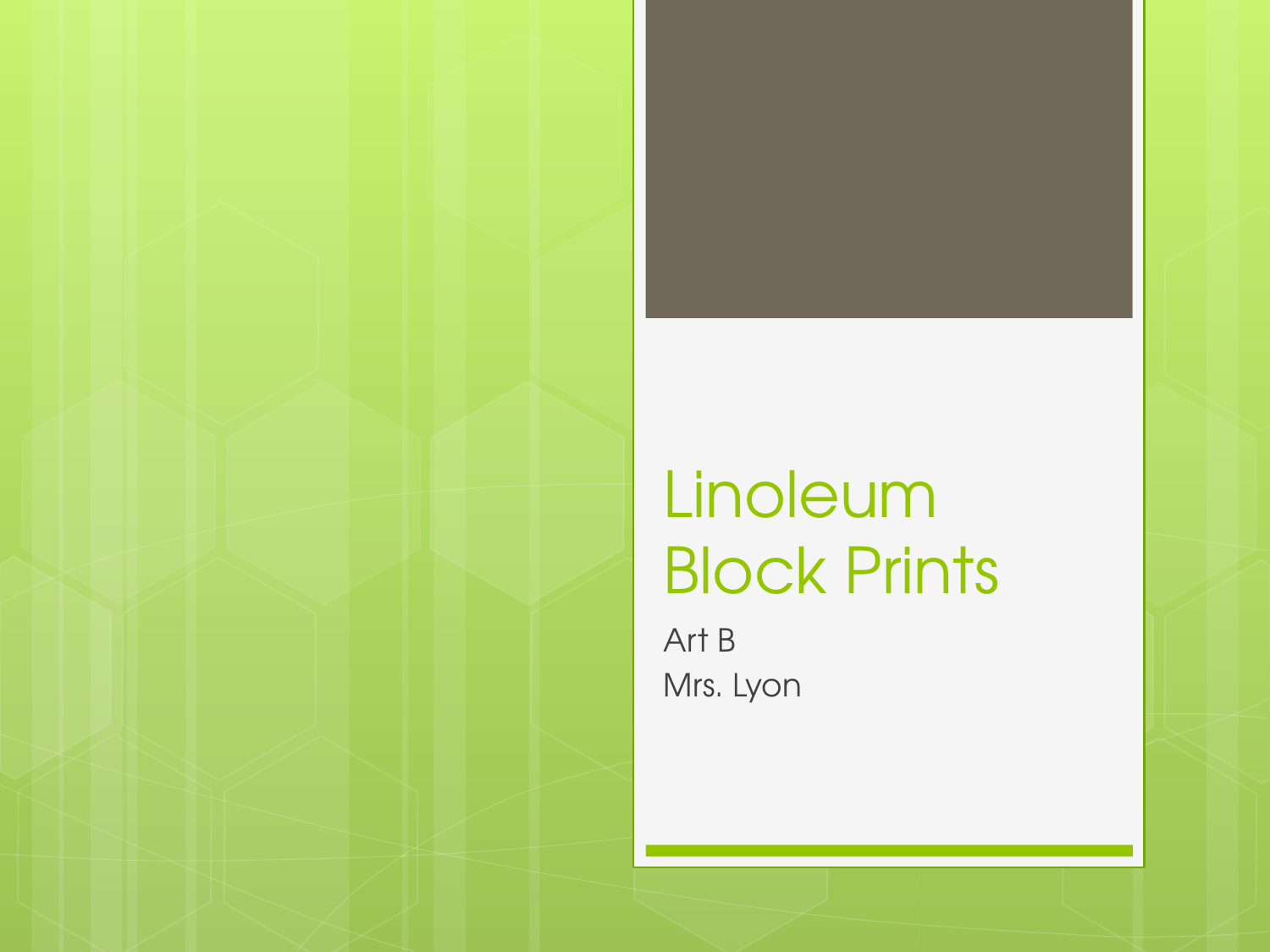

# Linoleum Block Prints
Art B
Mrs. Lyon